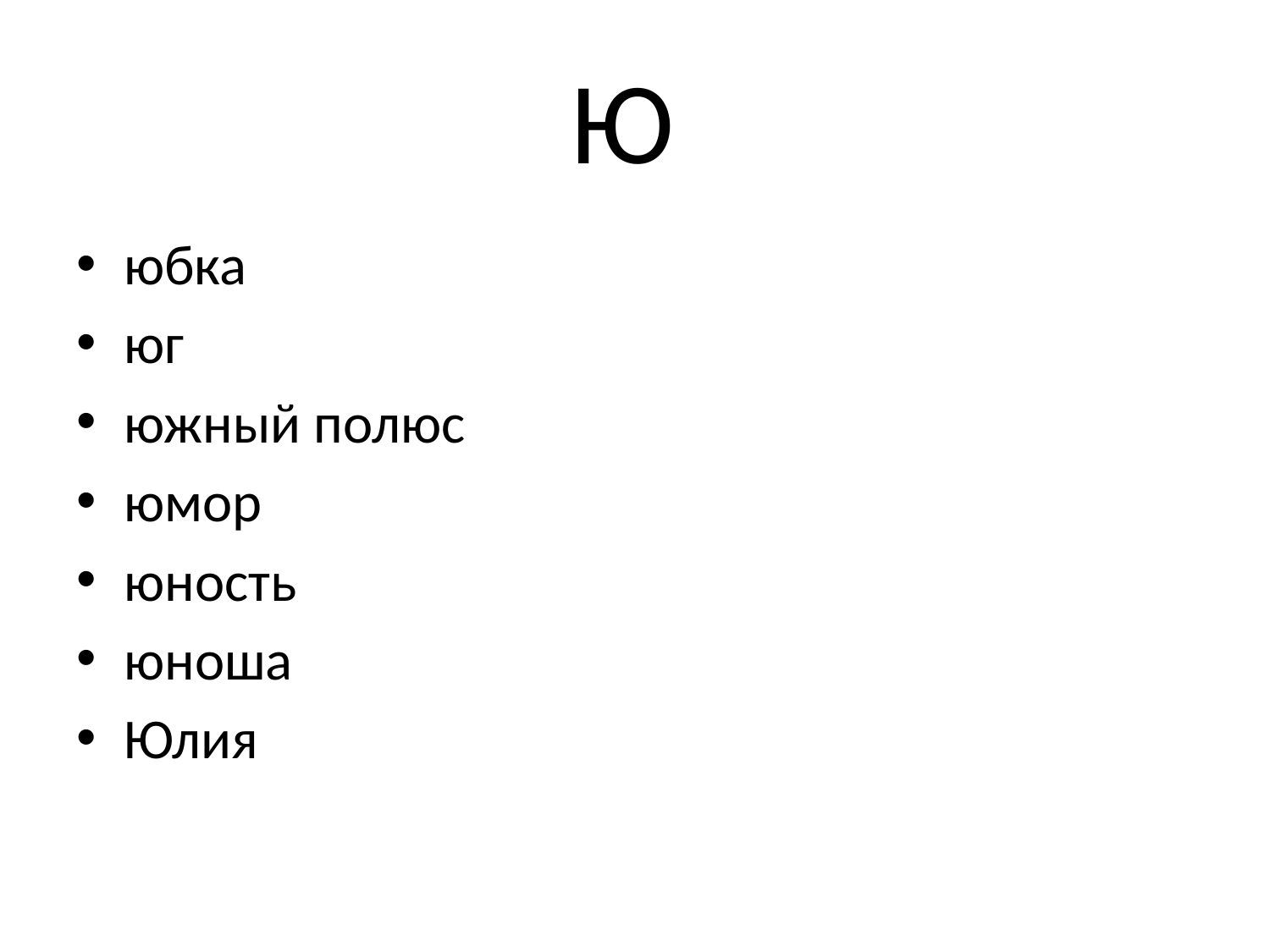

# Ю
юбка
юг
южный полюс
юмор
юность
юноша
Юлия